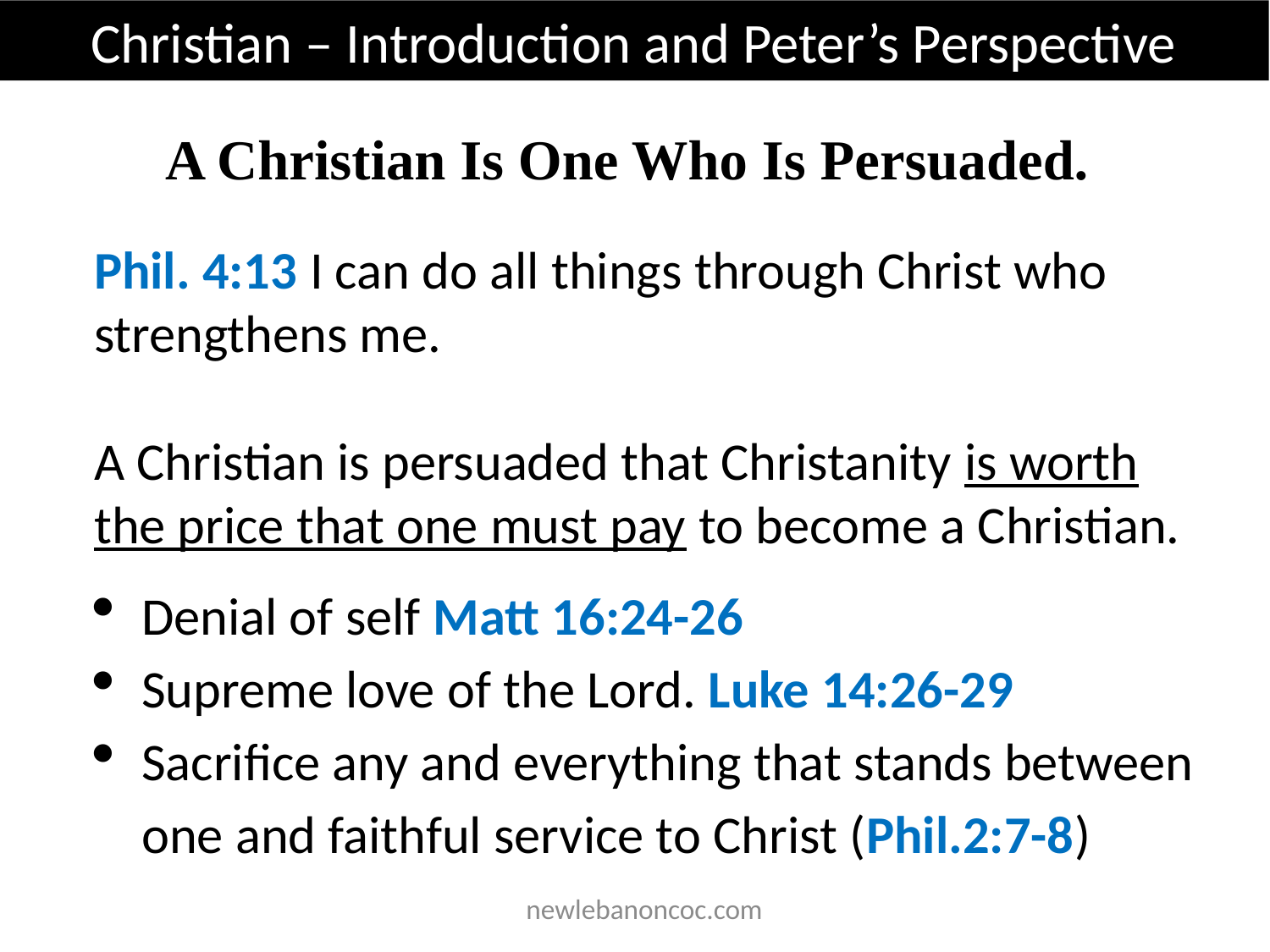

Christian – Introduction and Peter’s Perspective
A Christian Is One Who Is Persuaded.
Phil. 4:13 I can do all things through Christ who strengthens me.

A Christian is persuaded that Christanity is worth the price that one must pay to become a Christian.
Denial of self Matt 16:24-26
Supreme love of the Lord. Luke 14:26-29
Sacrifice any and everything that stands between one and faithful service to Christ (Phil.2:7-8)
   newlebanoncoc.com